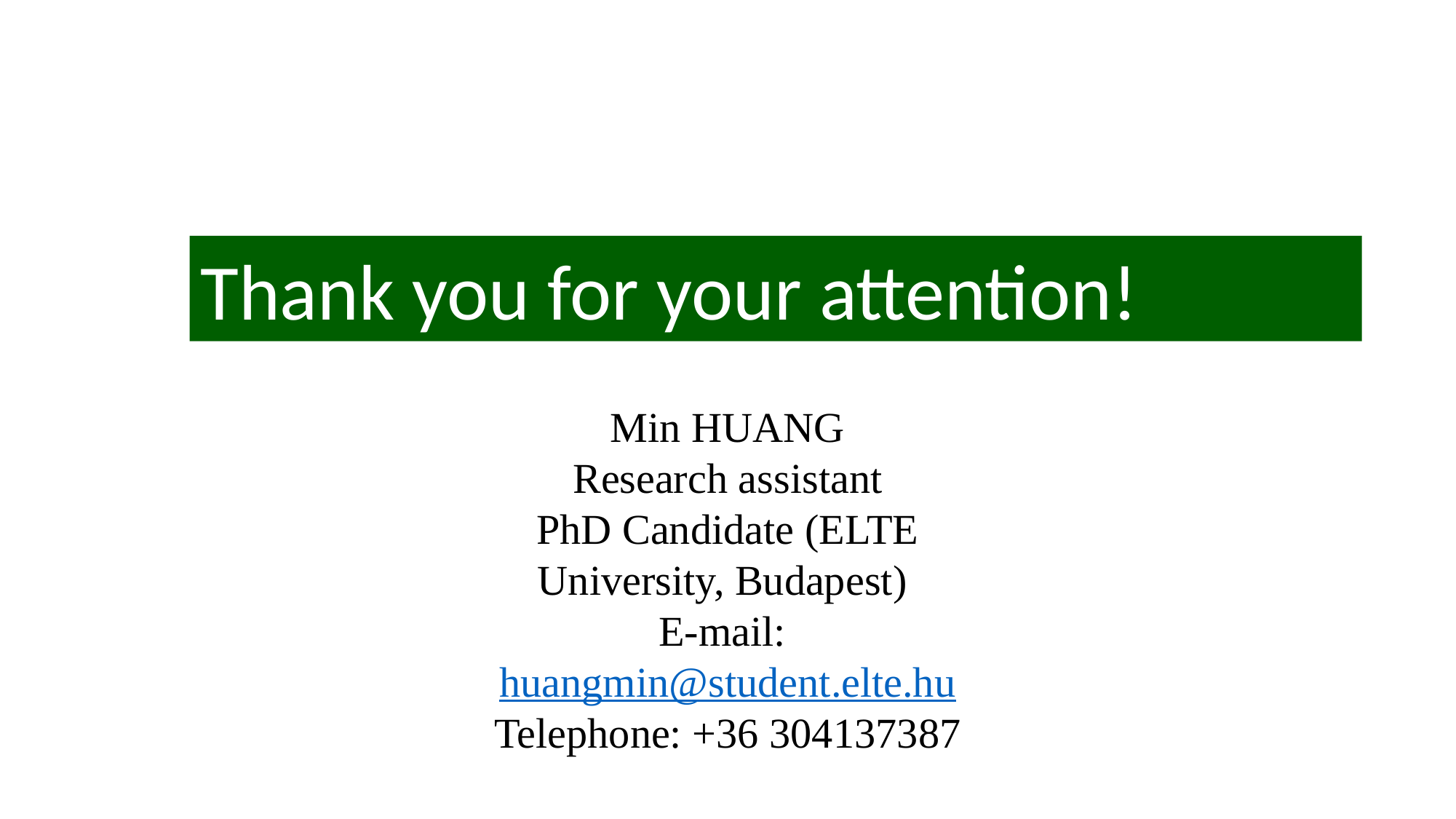

Thank you for your attention!
Min HUANG
Research assistant
PhD Candidate (ELTE University, Budapest)
E-mail: huangmin@student.elte.hu
Telephone: +36 304137387